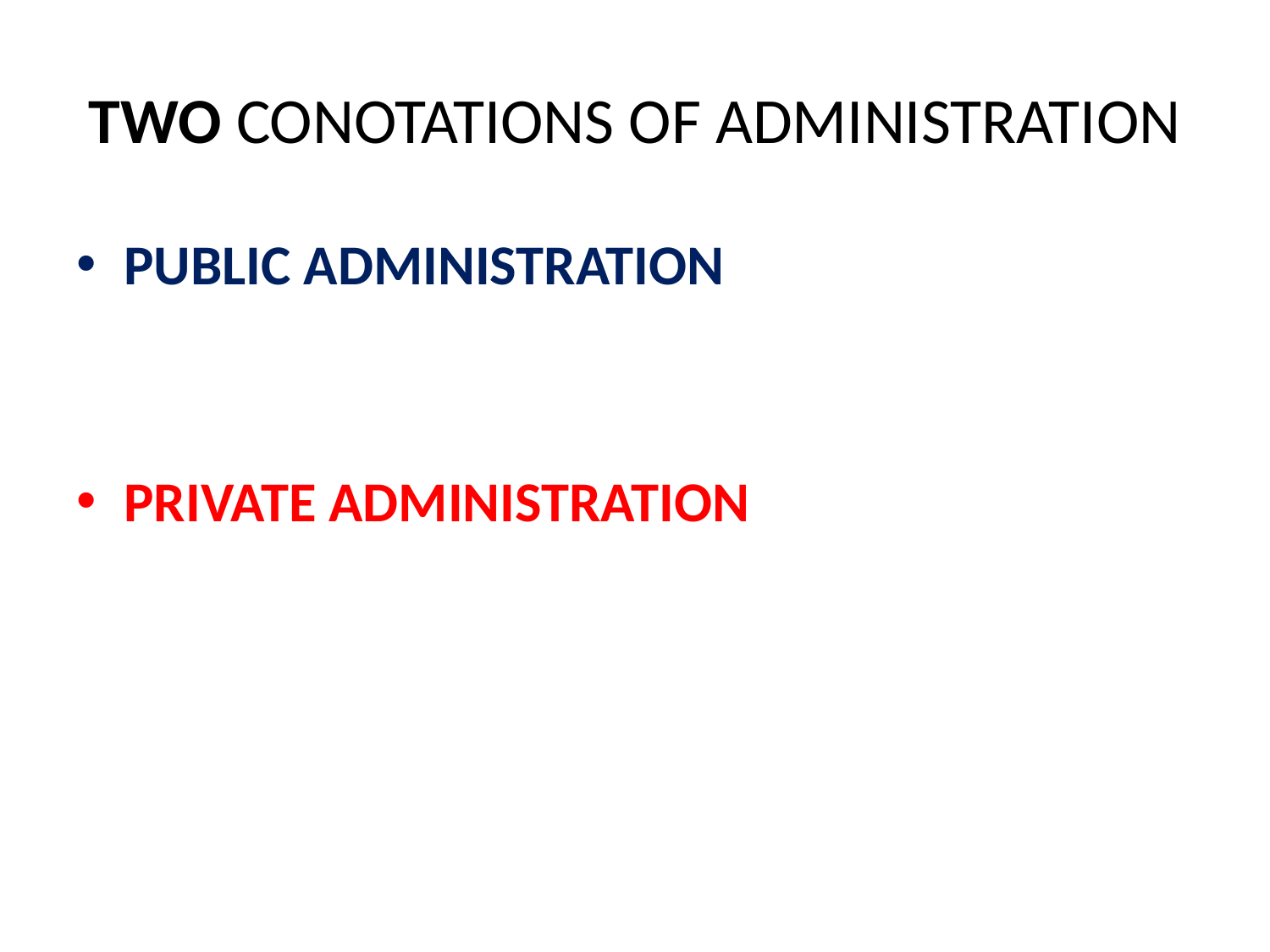

# TWO CONOTATIONS OF ADMINISTRATION
PUBLIC ADMINISTRATION

PRIVATE ADMINISTRATION